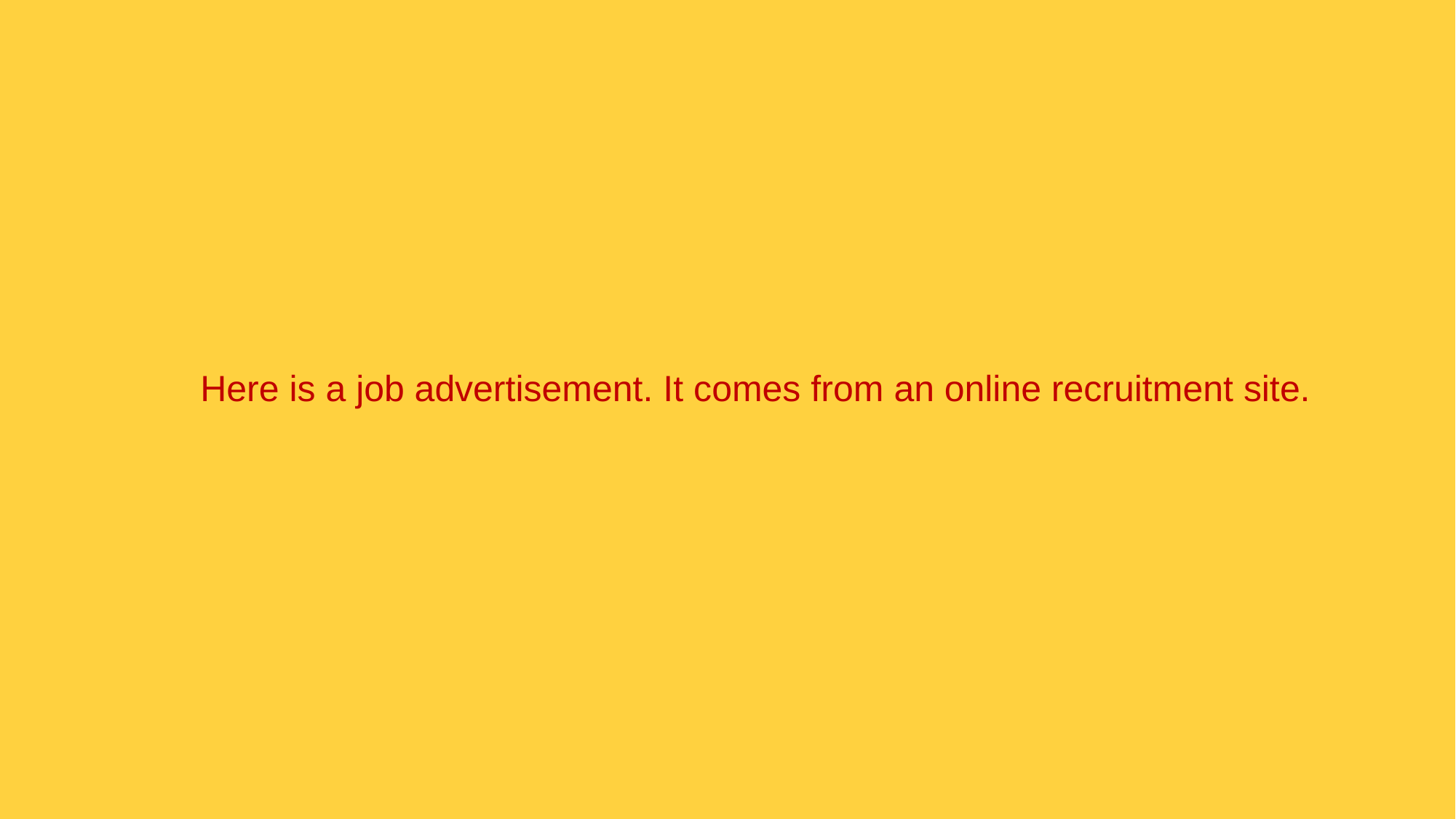

Here is a job advertisement. It comes from an online recruitment site.